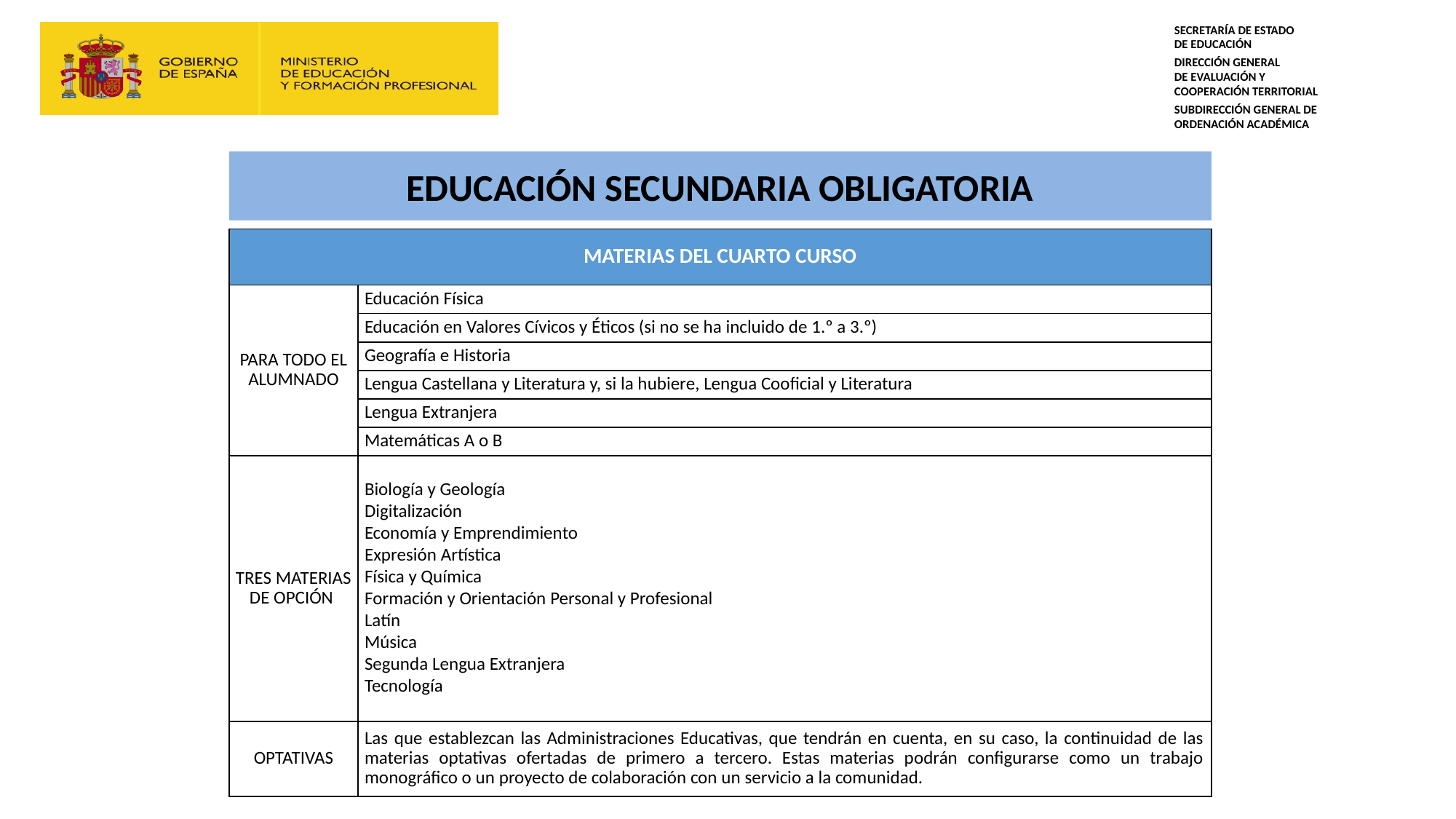

# EDUCACIÓN secundaria obligatoria
| MATERIAS DEL CUARTO CURSO |  |
| --- | --- |
| PARA TODO EL ALUMNADO | Educación Física |
|  | Educación en Valores Cívicos y Éticos (si no se ha incluido de 1.º a 3.º) |
|  | Geografía e Historia |
|  | Lengua Castellana y Literatura y, si la hubiere, Lengua Cooficial y Literatura |
|  | Lengua Extranjera |
|  | Matemáticas A o B |
| TRES MATERIAS DE OPCIÓN | Biología y Geología Digitalización Economía y Emprendimiento Expresión Artística Física y Química Formación y Orientación Personal y Profesional Latín Música Segunda Lengua Extranjera Tecnología |
| OPTATIVAS | Las que establezcan las Administraciones Educativas, que tendrán en cuenta, en su caso, la continuidad de las materias optativas ofertadas de primero a tercero. Estas materias podrán configurarse como un trabajo monográfico o un proyecto de colaboración con un servicio a la comunidad. |